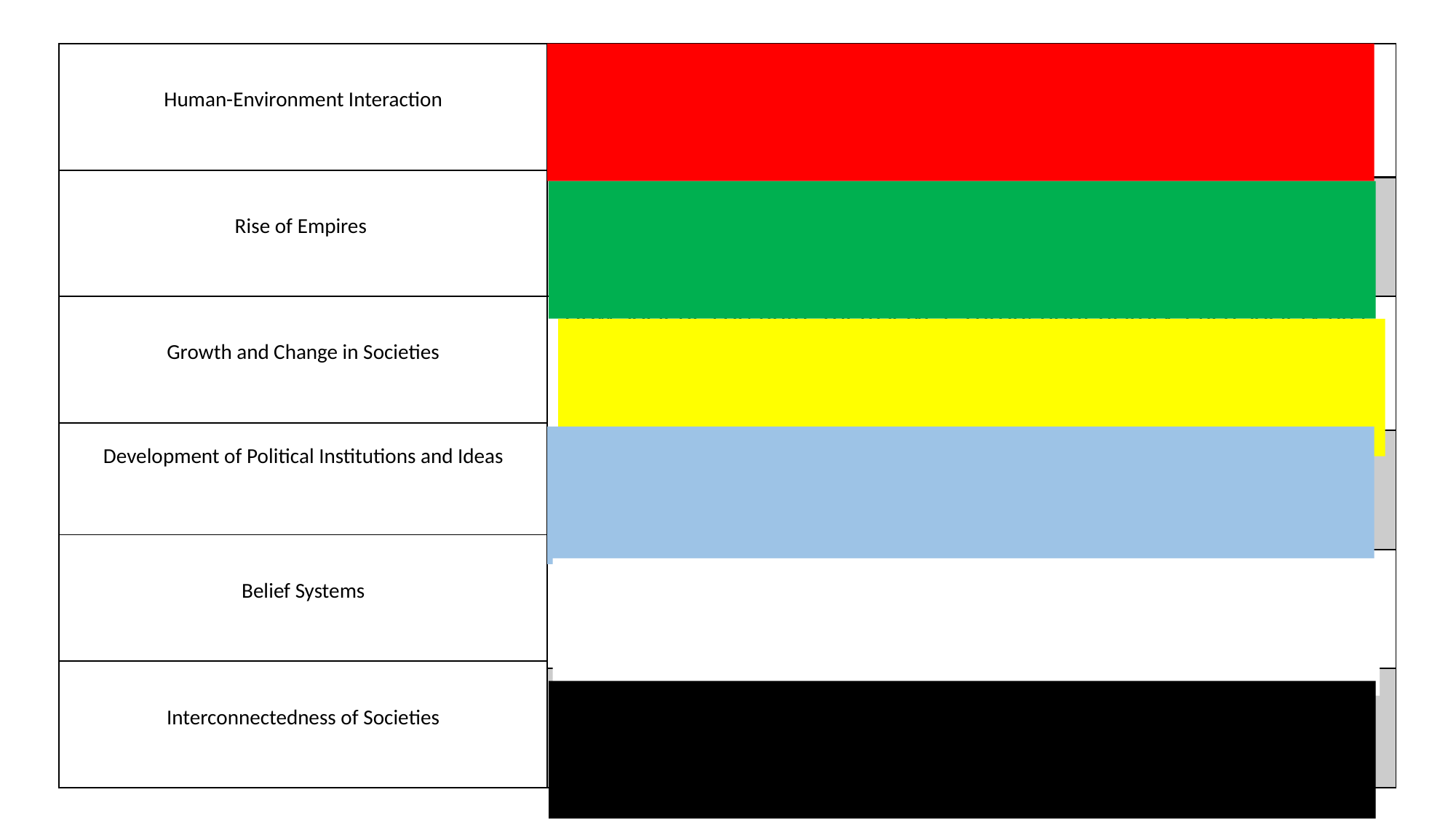

| Human-Environment Interaction |
| --- |
| Rise of Empires |
| Growth and Change in Societies |
| Development of Political Institutions and Ideas |
| Belief Systems |
| Interconnectedness of Societies |
#
| People must operate within the limits of the environment. Where people can live an how they support themselves. People also impact the environment. Technology has impacted how people interact with the environment |
| --- |
| As human societies develop they begin creating more and more complex civilizations. Starting as small groups to small kingdoms and eventually some became empires. |
| How societies organize themselves. Throughout history, each society has developed its own rules and customs to govern behavior and help it function. Although these structures varied from culture to culture, they also had many things in common |
| Creation of political systems and forms of government. How countries or people practice and share (or not) power. |
| Ideas spread around the world leading to new philosophies and religions causing great social and political change. |
| Large networks of trade routes help to spread new ideas, products, and other advancements throughout the world. |